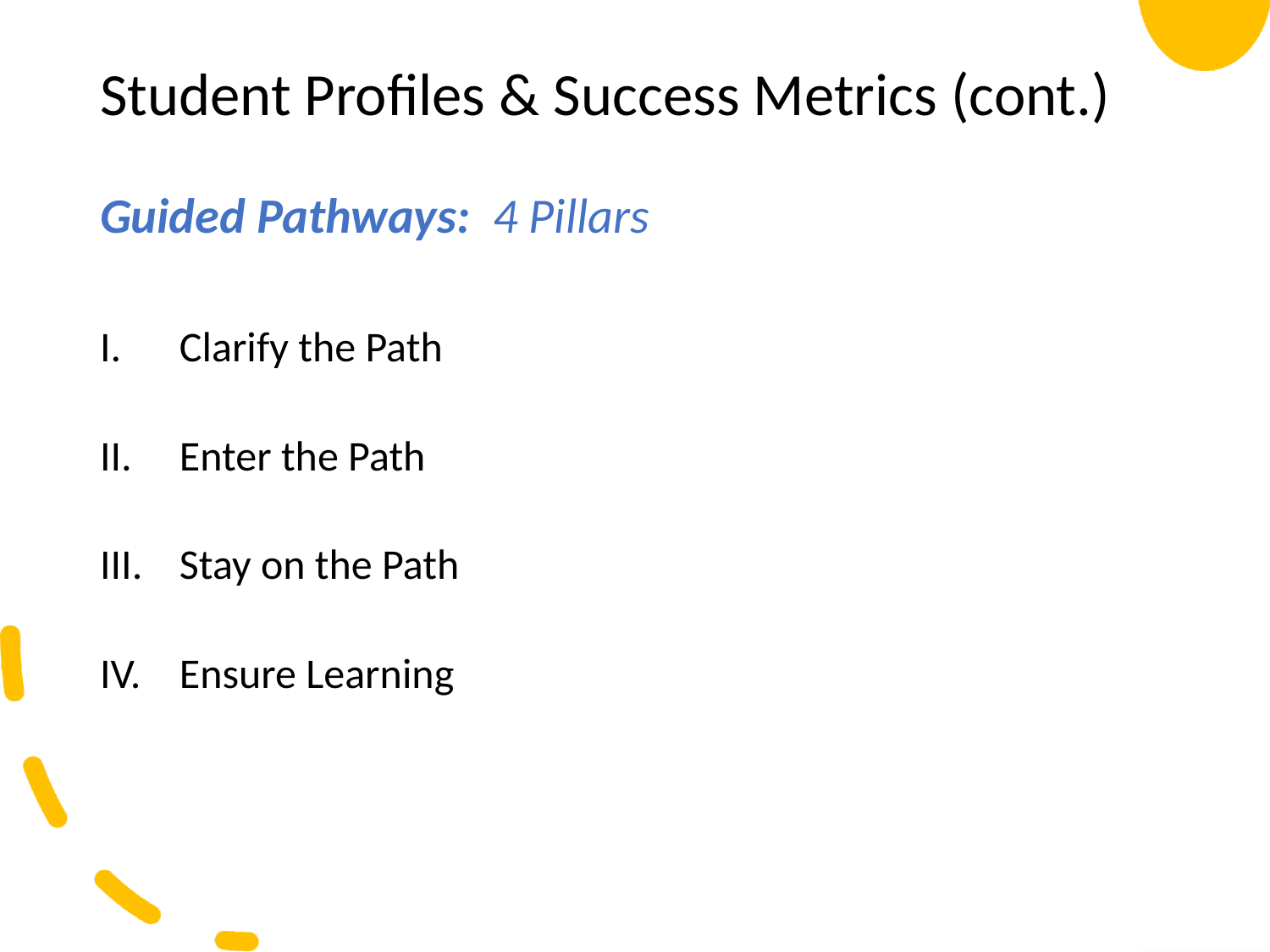

# Student Profiles & Success Metrics (cont.)
Guided Pathways:  4 Pillars

Clarify the Path
Enter the Path
Stay on the Path
Ensure Learning